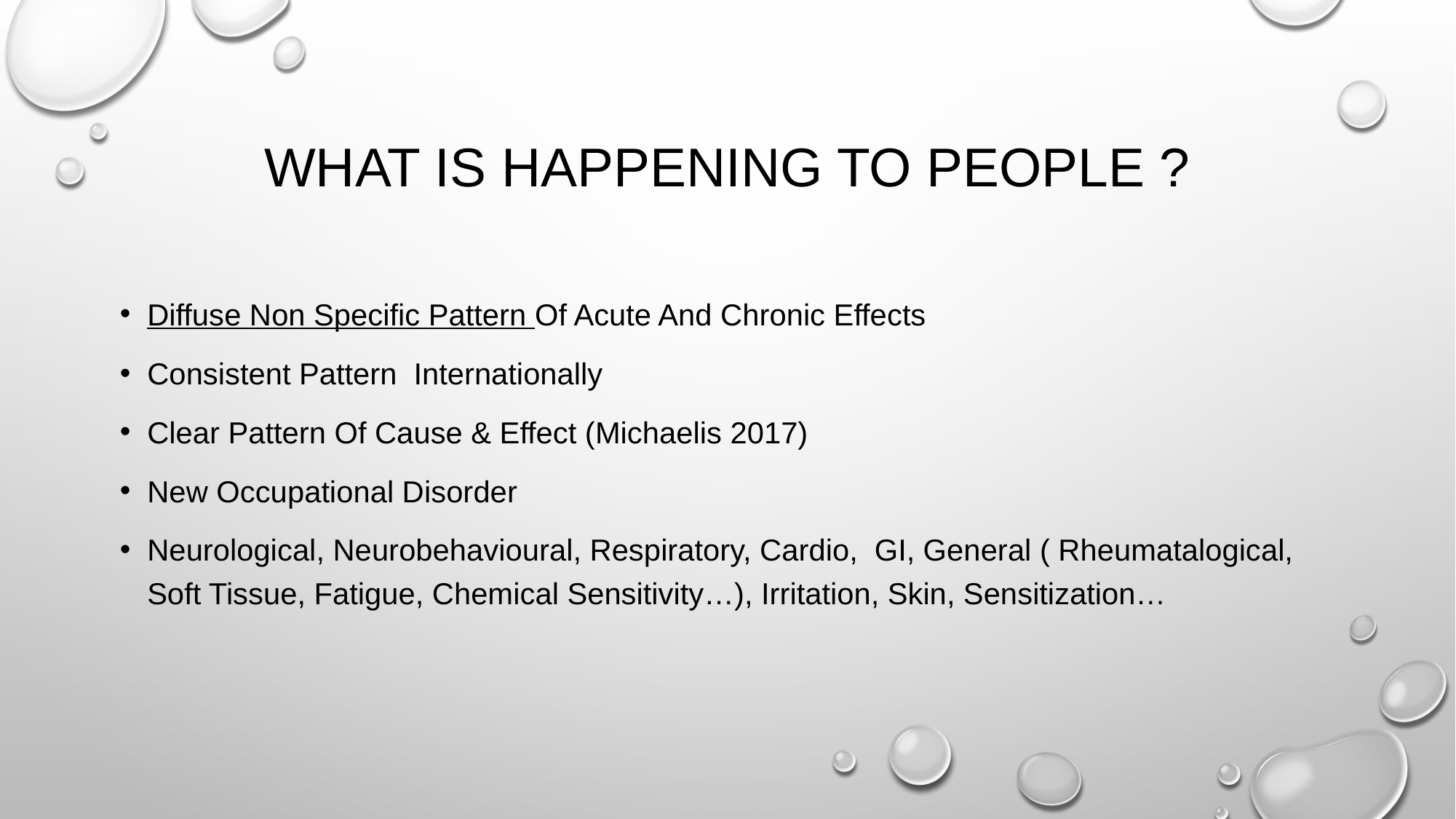

# What is happening to people ?
Diffuse Non Specific Pattern Of Acute And Chronic Effects
Consistent Pattern  Internationally
Clear Pattern Of Cause & Effect (Michaelis 2017)
New Occupational Disorder
Neurological, Neurobehavioural, Respiratory, Cardio,  GI, General ( Rheumatalogical, Soft Tissue, Fatigue, Chemical Sensitivity…), Irritation, Skin, Sensitization…